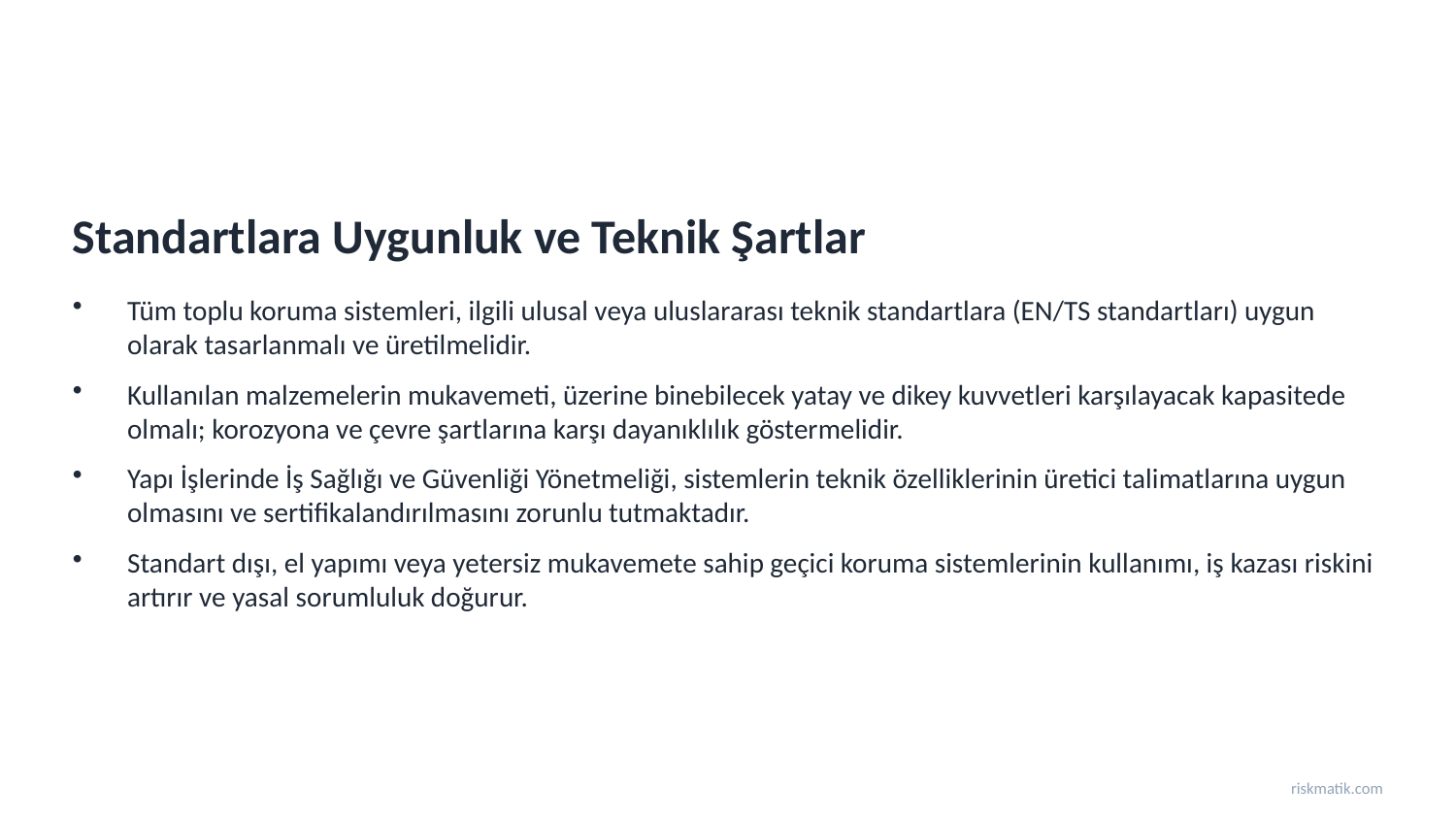

Standartlara Uygunluk ve Teknik Şartlar
Tüm toplu koruma sistemleri, ilgili ulusal veya uluslararası teknik standartlara (EN/TS standartları) uygun olarak tasarlanmalı ve üretilmelidir.
Kullanılan malzemelerin mukavemeti, üzerine binebilecek yatay ve dikey kuvvetleri karşılayacak kapasitede olmalı; korozyona ve çevre şartlarına karşı dayanıklılık göstermelidir.
Yapı İşlerinde İş Sağlığı ve Güvenliği Yönetmeliği, sistemlerin teknik özelliklerinin üretici talimatlarına uygun olmasını ve sertifikalandırılmasını zorunlu tutmaktadır.
Standart dışı, el yapımı veya yetersiz mukavemete sahip geçici koruma sistemlerinin kullanımı, iş kazası riskini artırır ve yasal sorumluluk doğurur.
riskmatik.com